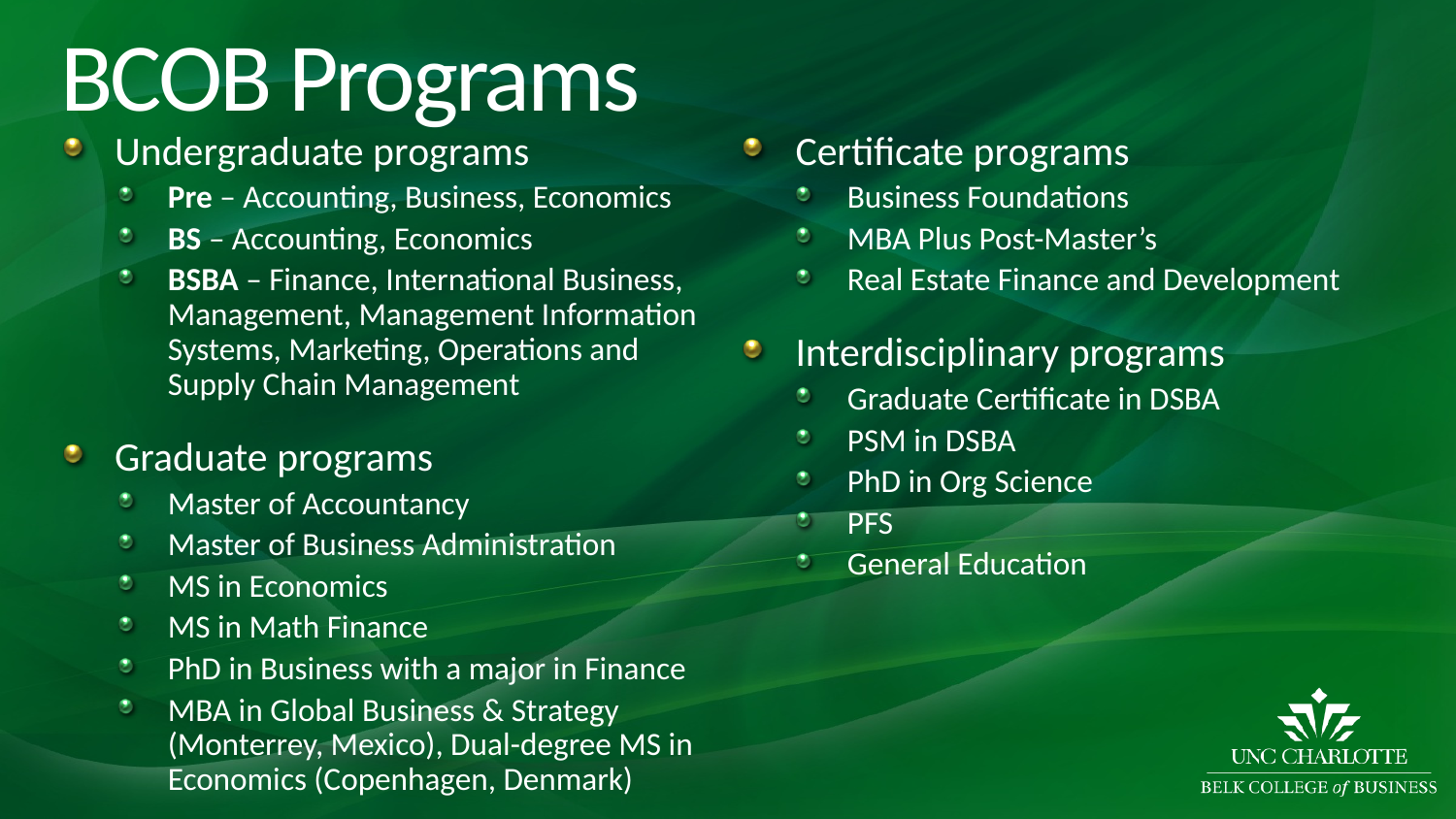

# BCOB Programs
Undergraduate programs
Pre – Accounting, Business, Economics
BS – Accounting, Economics
BSBA – Finance, International Business, Management, Management Information Systems, Marketing, Operations and Supply Chain Management

Graduate programs
Master of Accountancy
Master of Business Administration
MS in Economics
MS in Math Finance
PhD in Business with a major in Finance
MBA in Global Business & Strategy (Monterrey, Mexico), Dual-degree MS in Economics (Copenhagen, Denmark)
Certificate programs
Business Foundations
MBA Plus Post-Master’s
Real Estate Finance and Development

Interdisciplinary programs
Graduate Certificate in DSBA
PSM in DSBA
PhD in Org Science
PFS
General Education